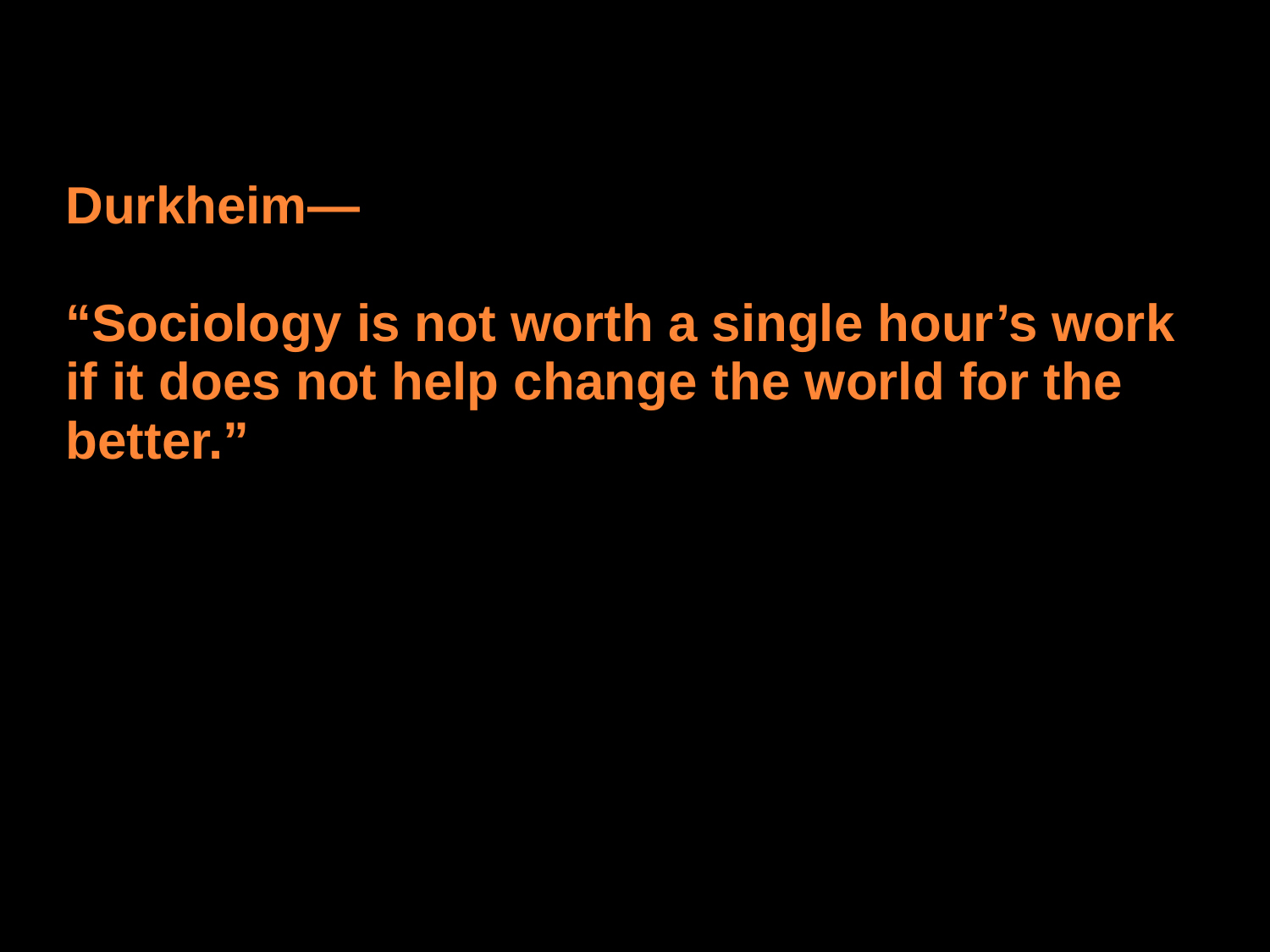

Durkheim—
“Sociology is not worth a single hour’s work if it does not help change the world for the better.”